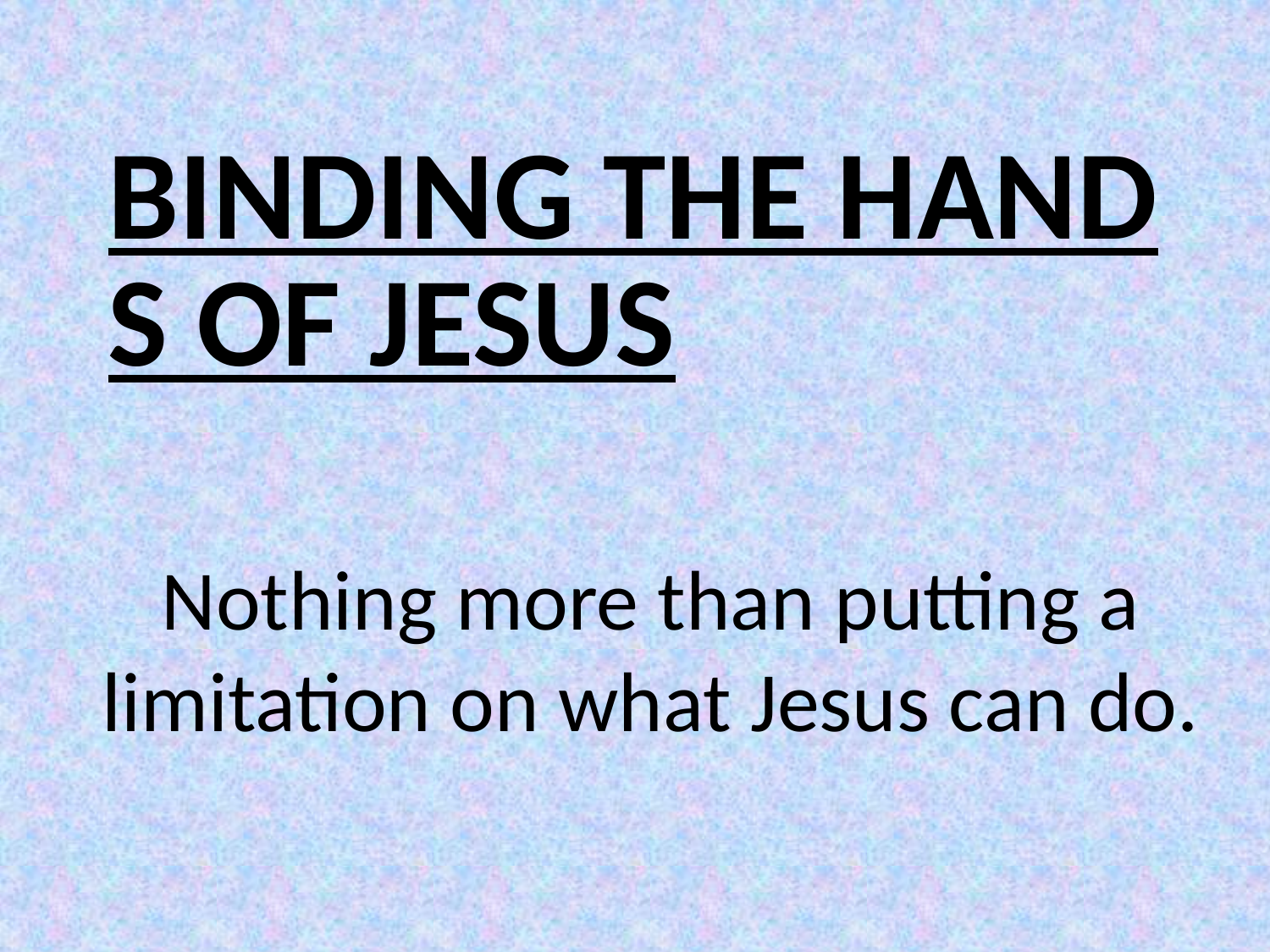

# BINDING THE HANDS OF JESUS
Nothing more than putting a limitation on what Jesus can do.